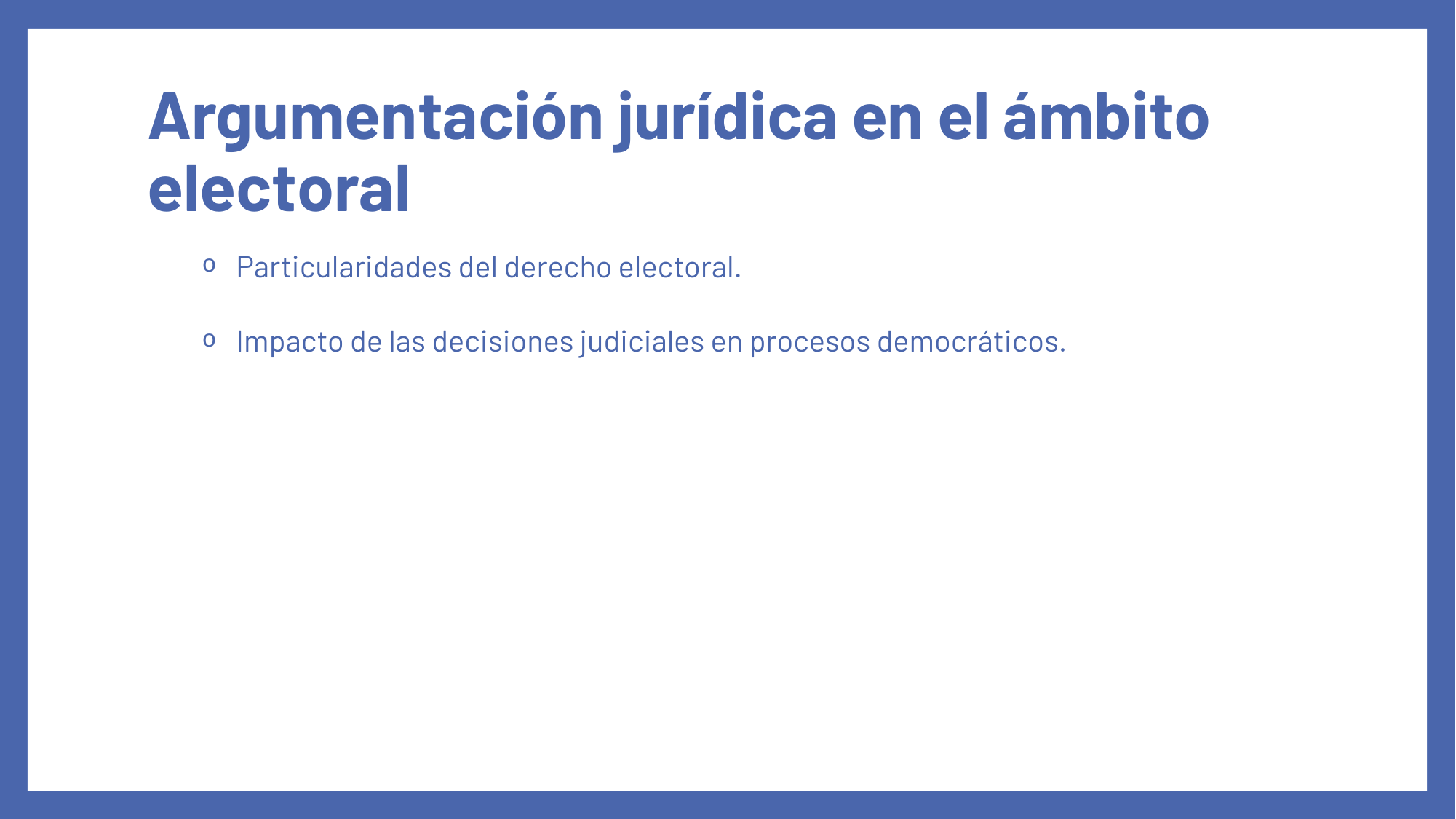

# Argumentación jurídica en el ámbito electoral
Particularidades del derecho electoral.
Impacto de las decisiones judiciales en procesos democráticos.